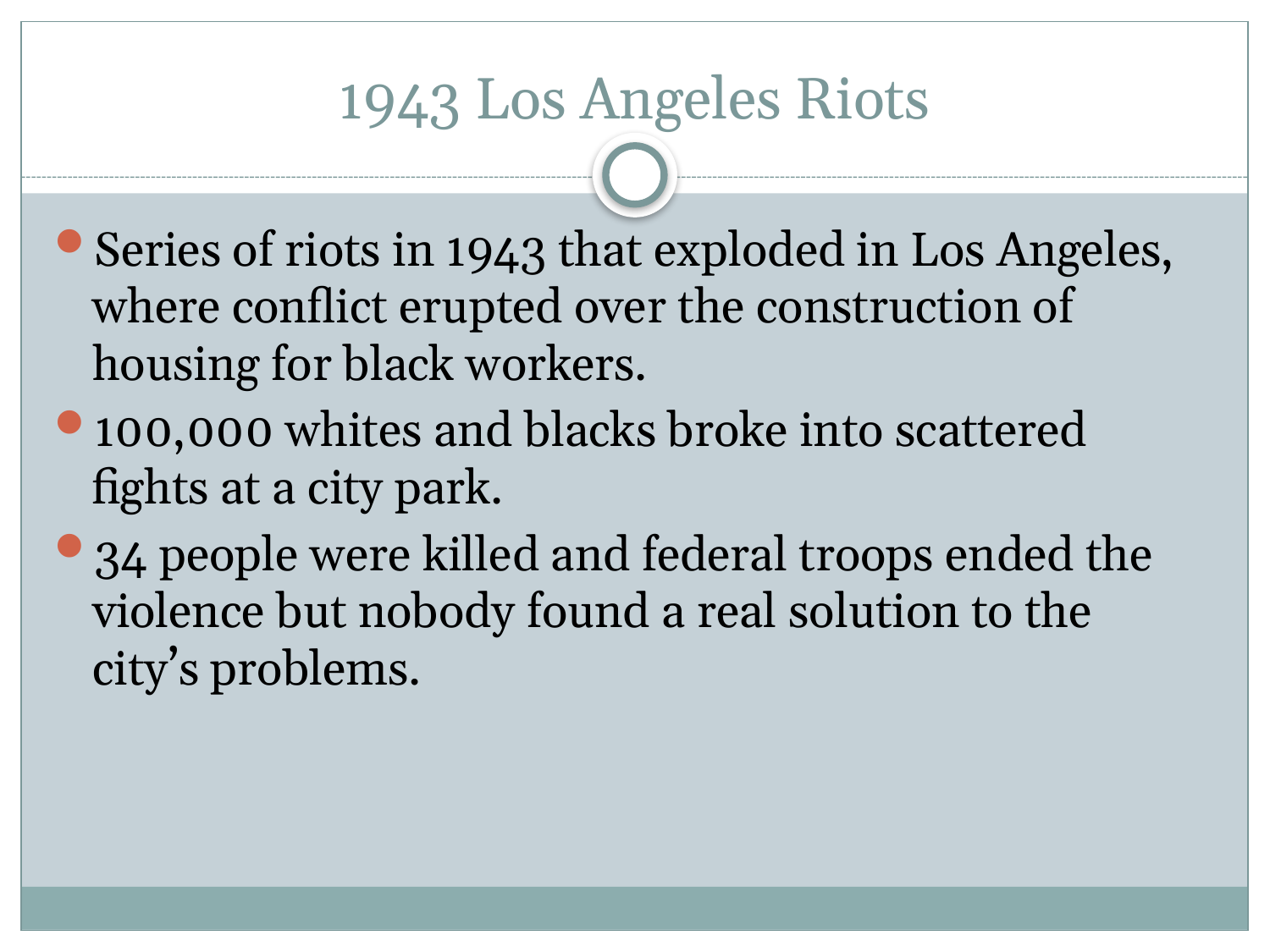

# 1943 Los Angeles Riots
Series of riots in 1943 that exploded in Los Angeles, where conflict erupted over the construction of housing for black workers.
100,000 whites and blacks broke into scattered fights at a city park.
34 people were killed and federal troops ended the violence but nobody found a real solution to the city’s problems.